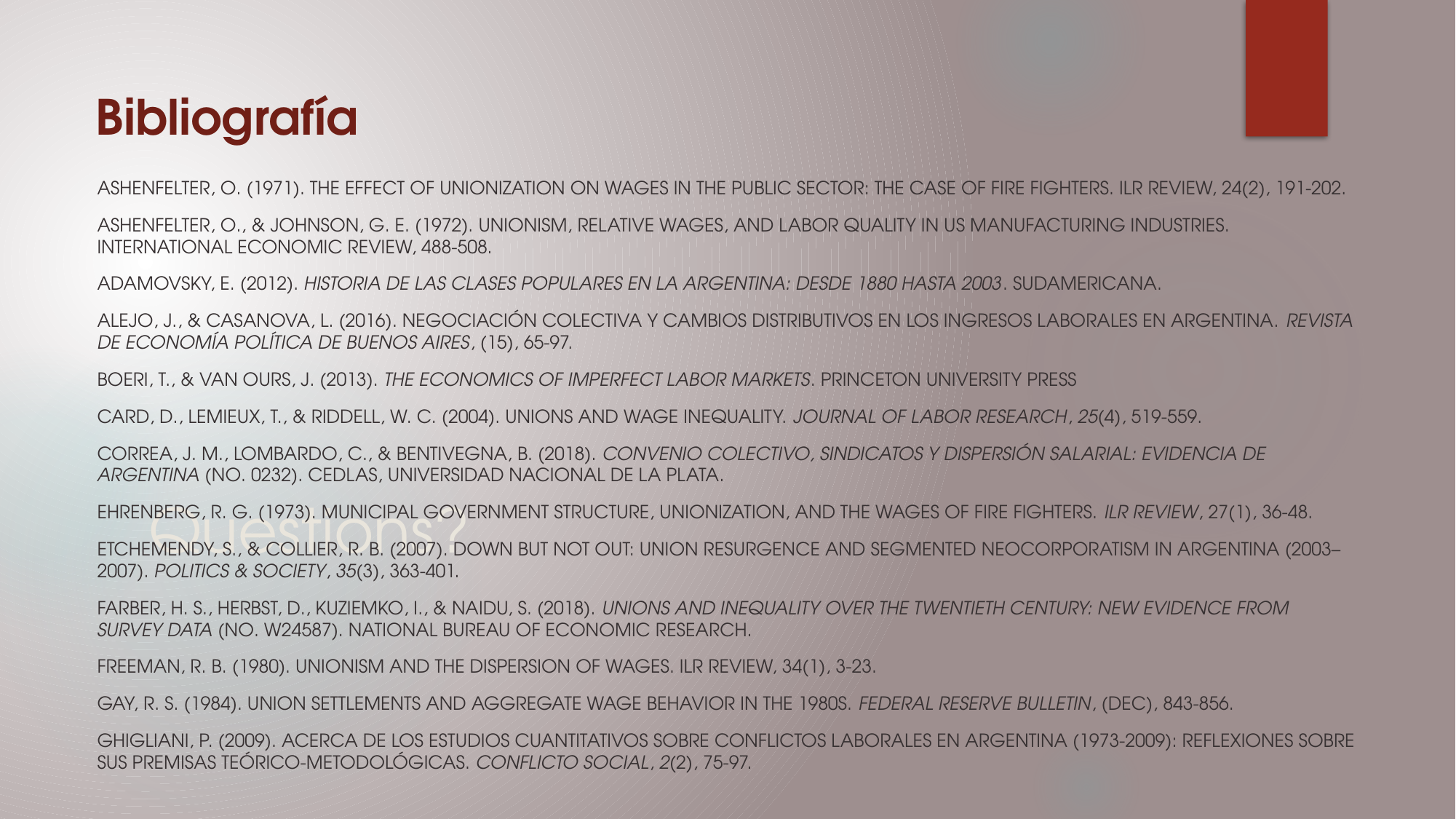

Bibliografía
Ashenfelter, O. (1971). The effect of unionization on wages in the public sector: The case of fire fighters. ILR Review, 24(2), 191-202.
Ashenfelter, O., & Johnson, G. E. (1972). Unionism, relative wages, and labor quality in US manufacturing industries. International Economic Review, 488-508.
Adamovsky, E. (2012). Historia de las clases populares en la Argentina: desde 1880 hasta 2003. Sudamericana.
Alejo, J., & Casanova, L. (2016). Negociación colectiva y cambios distributivos en los ingresos laborales en Argentina. Revista de Economía Política de Buenos Aires, (15), 65-97.
Boeri, T., & Van Ours, J. (2013). The economics of imperfect labor markets. Princeton University Press
Card, D., Lemieux, T., & Riddell, W. C. (2004). Unions and wage inequality. Journal of Labor Research, 25(4), 519-559.
Correa, J. M., Lombardo, C., & Bentivegna, B. (2018). Convenio Colectivo, Sindicatos y Dispersión Salarial: Evidencia de Argentina (No. 0232). CEDLAS, Universidad Nacional de La Plata.
Ehrenberg, R. G. (1973). Municipal government structure, unionization, and the wages of fire fighters. ILR Review, 27(1), 36-48.
Etchemendy, S., & Collier, R. B. (2007). Down but not out: Union resurgence and segmented neocorporatism in Argentina (2003–2007). Politics & Society, 35(3), 363-401.
Farber, H. S., Herbst, D., Kuziemko, I., & Naidu, S. (2018). Unions and inequality over the twentieth century: New evidence from survey data (No. w24587). National Bureau of Economic Research.
Freeman, R. B. (1980). Unionism and the Dispersion of Wages. ILR Review, 34(1), 3-23.
Gay, R. S. (1984). Union settlements and aggregate wage behavior in the 1980s. Federal Reserve Bulletin, (Dec), 843-856.
Ghigliani, P. (2009). Acerca de los estudios cuantitativos sobre conflictos laborales en Argentina (1973-2009): reflexiones sobre sus premisas teórico-metodológicas. Conflicto Social, 2(2), 75-97.
# Questions?